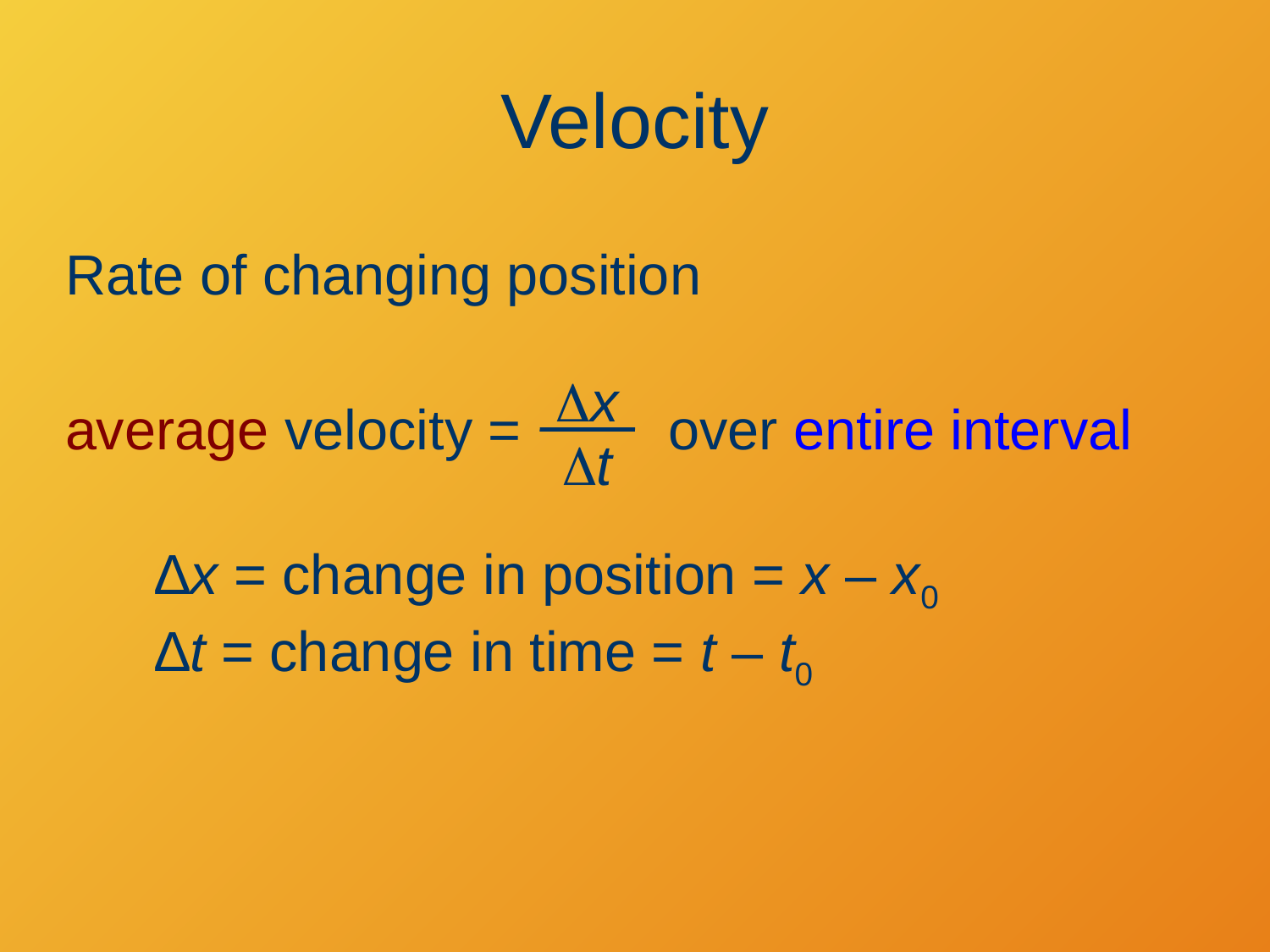

# Velocity
Rate of changing position
Δx
average velocity =
over entire interval
Δt

∆x = change in position = x – x0
∆t = change in time = t – t0